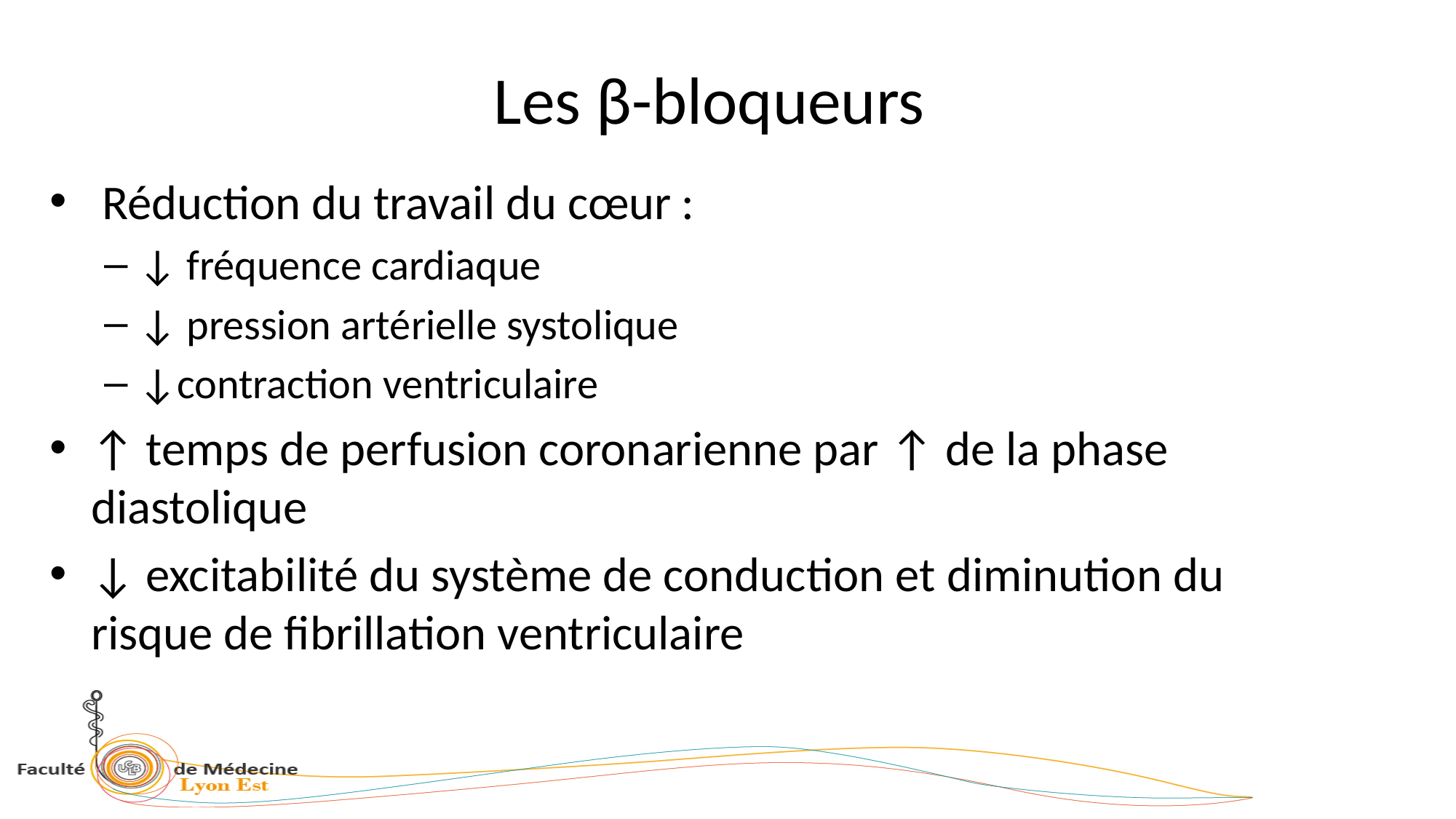

# Les β-bloqueurs
 Réduction du travail du cœur :
↓ fréquence cardiaque
↓ pression artérielle systolique
↓contraction ventriculaire
↑ temps de perfusion coronarienne par ↑ de la phase diastolique
↓ excitabilité du système de conduction et diminution du risque de fibrillation ventriculaire